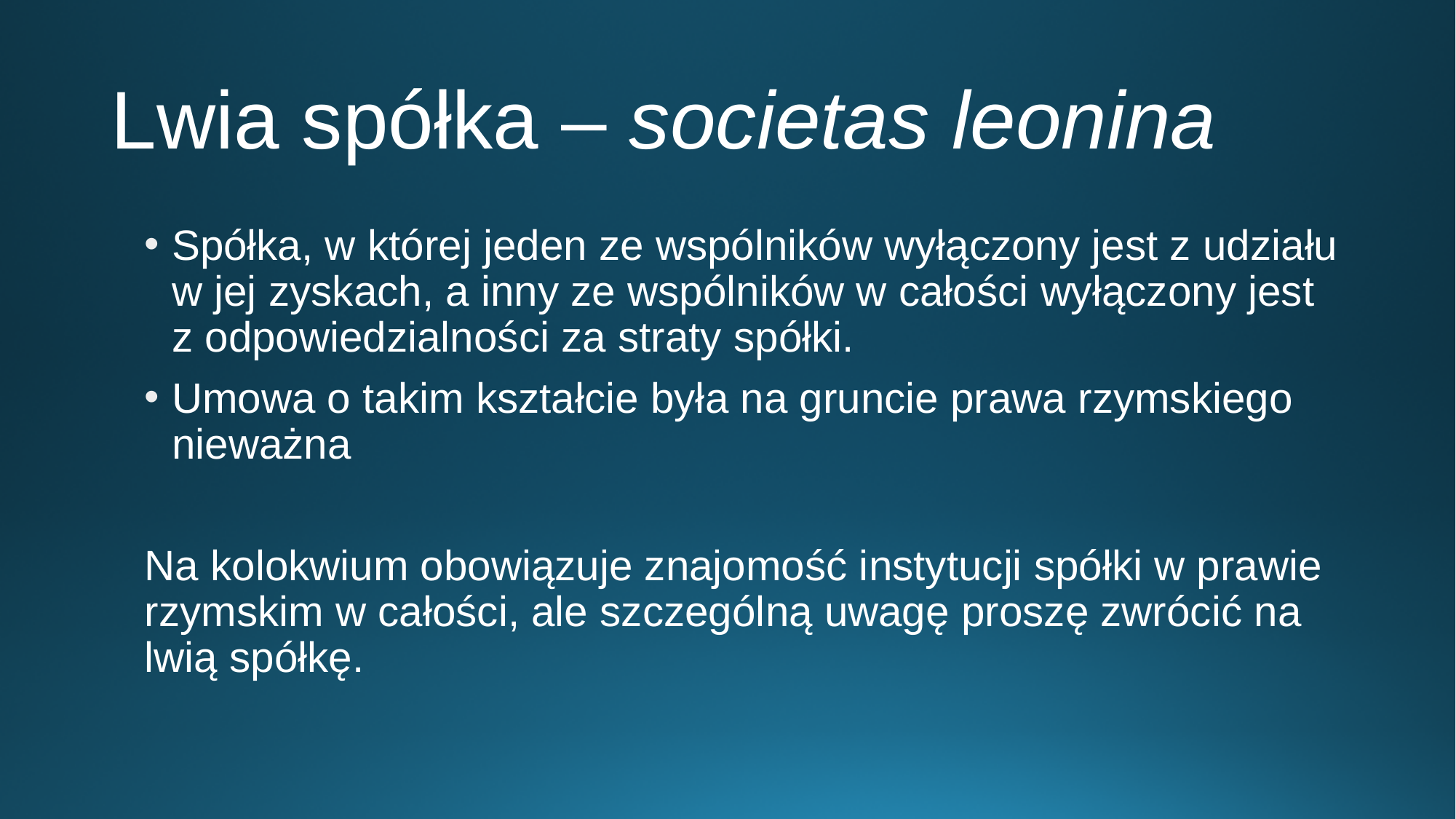

# Lwia spółka – societas leonina
Spółka, w której jeden ze wspólników wyłączony jest z udziału w jej zyskach, a inny ze wspólników w całości wyłączony jest z odpowiedzialności za straty spółki.
Umowa o takim kształcie była na gruncie prawa rzymskiego nieważna

Na kolokwium obowiązuje znajomość instytucji spółki w prawie rzymskim w całości, ale szczególną uwagę proszę zwrócić na lwią spółkę.